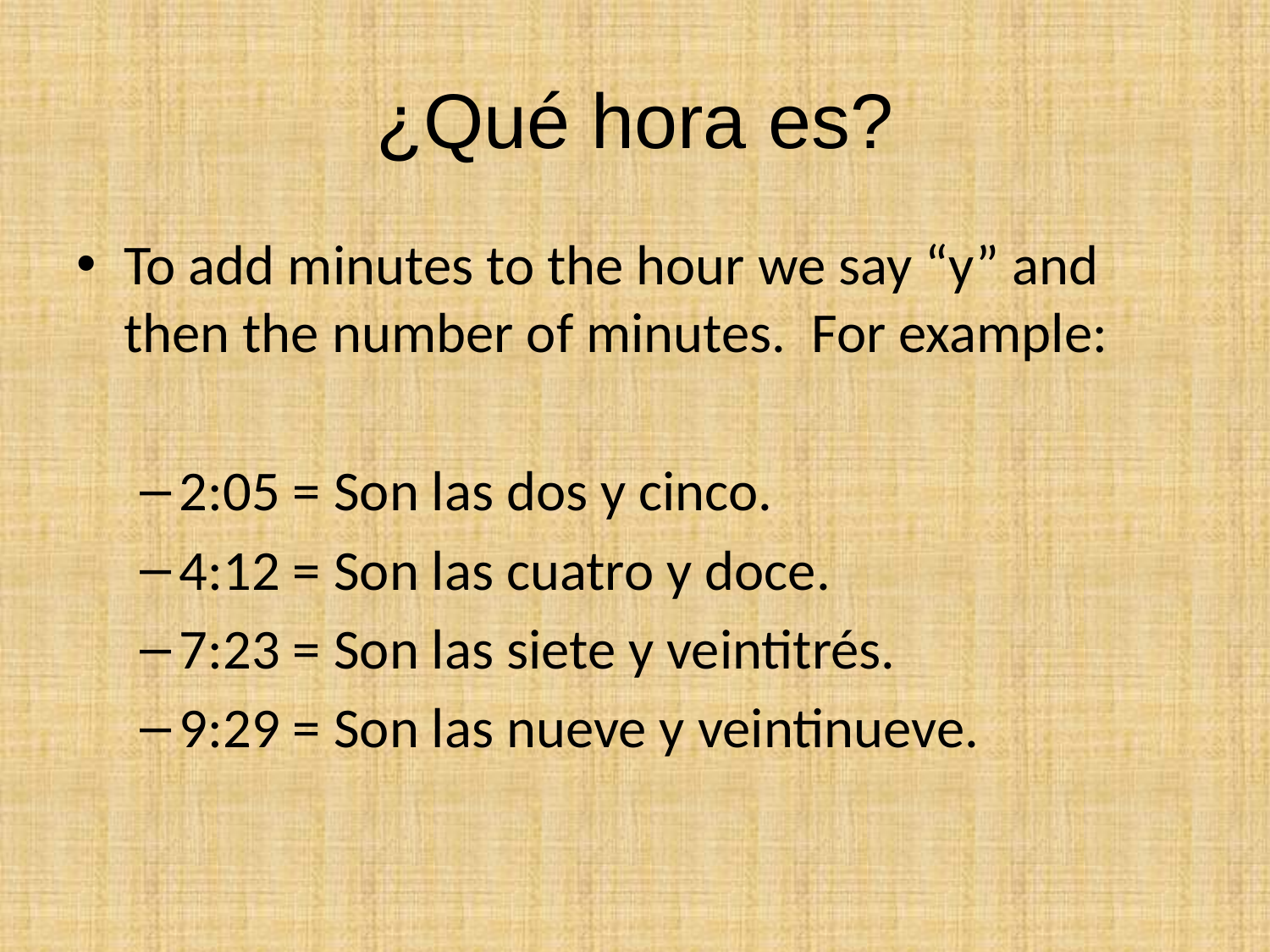

# ¿Qué hora es?
To add minutes to the hour we say “y” and then the number of minutes.  For example:

2:05 = Son las dos y cinco.
4:12 = Son las cuatro y doce.
7:23 = Son las siete y veintitrés.
9:29 = Son las nueve y veintinueve.